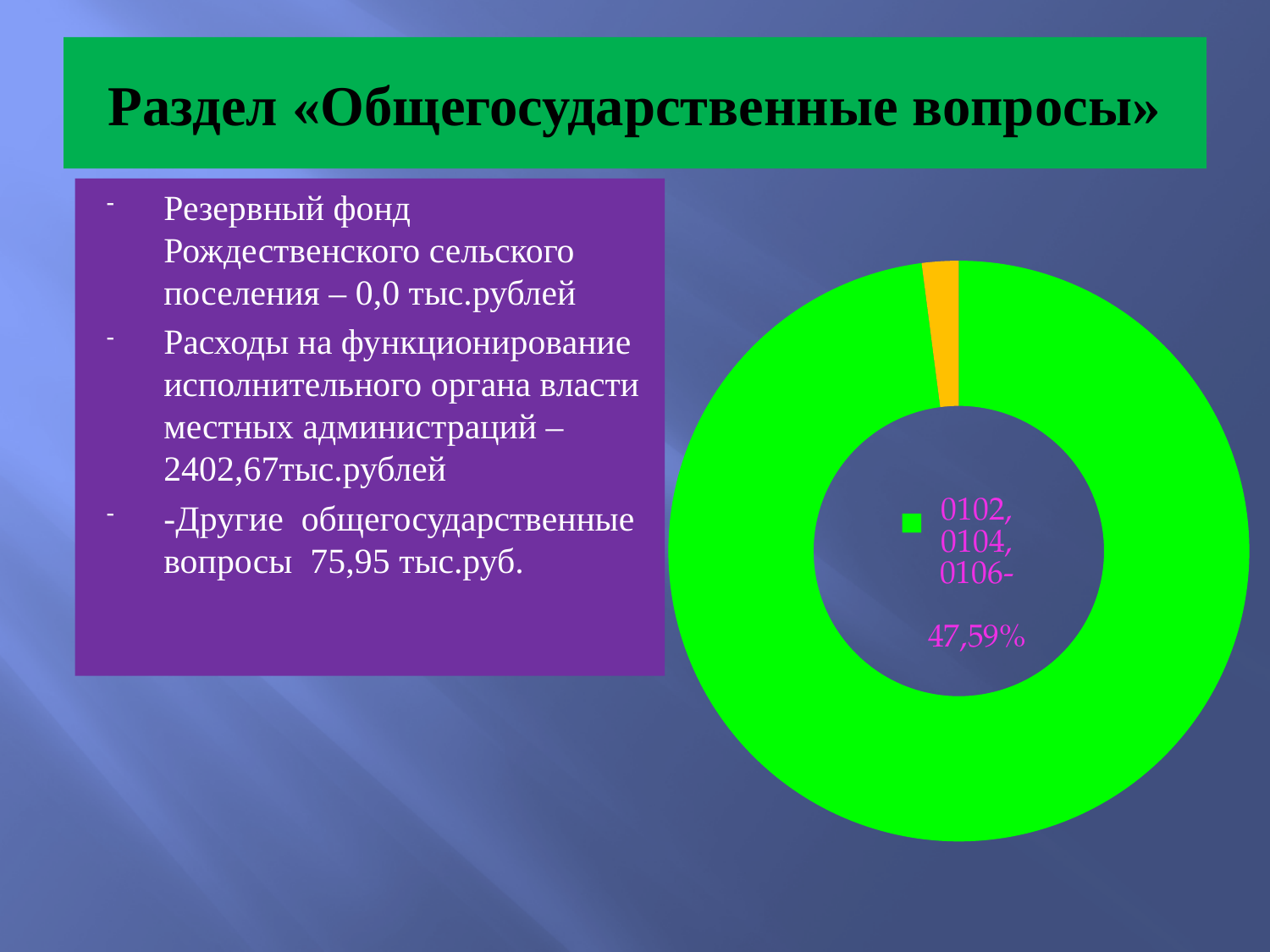

# Раздел «Общегосударственные вопросы»
Резервный фонд Рождественского сельского поселения – 0,0 тыс.рублей
Расходы на функционирование исполнительного органа власти местных администраций – 2402,67тыс.рублей
-Другие  общегосударственные вопросы  75,95 тыс.руб.

### Chart

| Category | % |
|---|---|
| 0106 | 0.0 |
| 0102, 0104, 0106 | 2378.99 |
| 0113 | 49.690000000000005 |